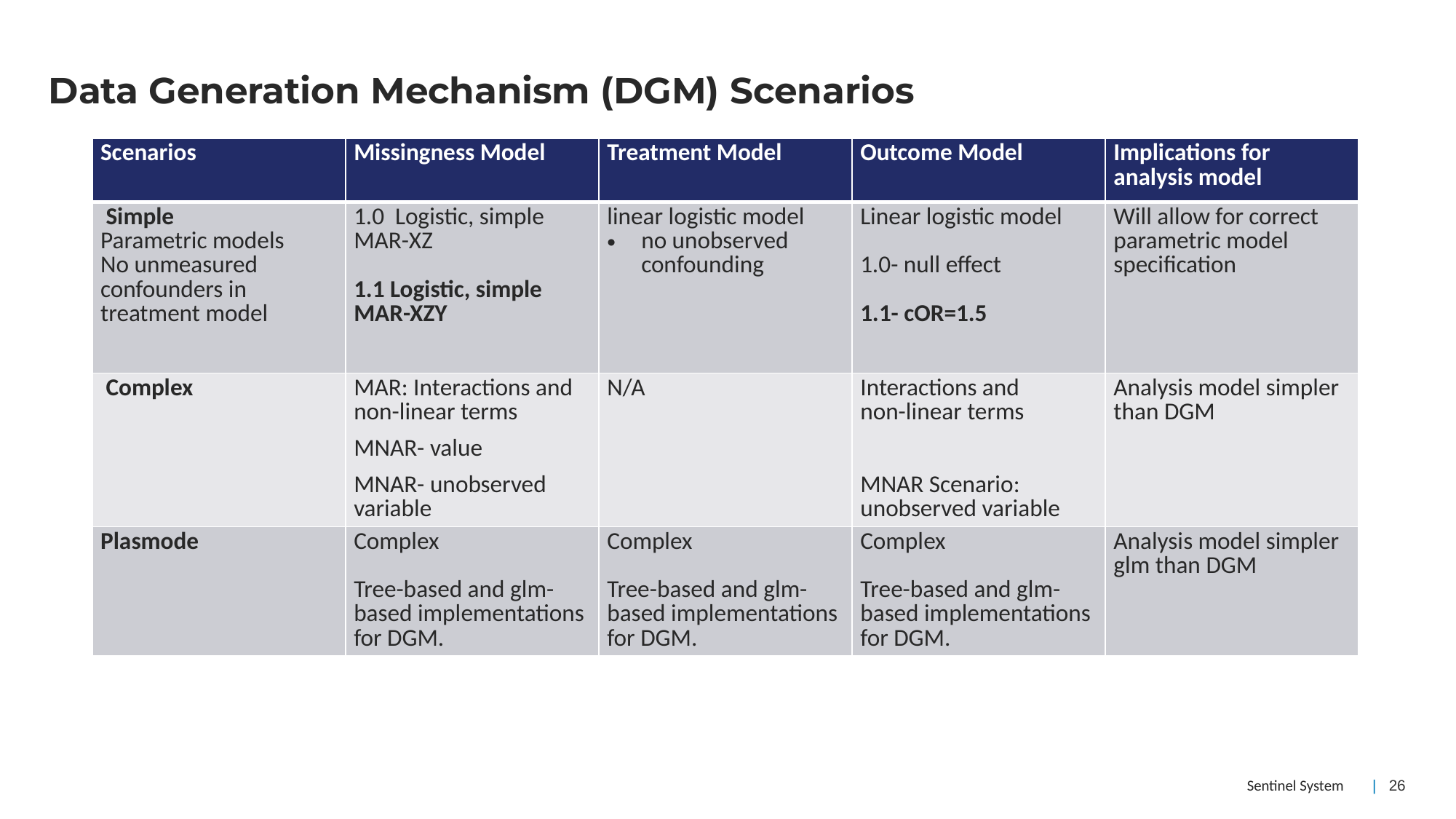

# Data Generation Mechanism (DGM) Scenarios
| Scenarios | Missingness Model | Treatment Model | Outcome Model | Implications for analysis model |
| --- | --- | --- | --- | --- |
| Simple Parametric models No unmeasured confounders in treatment model | 1.0 Logistic, simple MAR-XZ 1.1 Logistic, simple MAR-XZY | linear logistic model no unobserved confounding | Linear logistic model 1.0- null effect 1.1- cOR=1.5 | Will allow for correct parametric model specification |
| Complex | MAR: Interactions and non-linear terms MNAR- value MNAR- unobserved variable | N/A | Interactions and non-linear terms MNAR Scenario: unobserved variable | Analysis model simpler than DGM |
| Plasmode | Complex Tree-based and glm-based implementations for DGM. | Complex Tree-based and glm-based implementations for DGM. | Complex Tree-based and glm-based implementations for DGM. | Analysis model simpler glm than DGM |